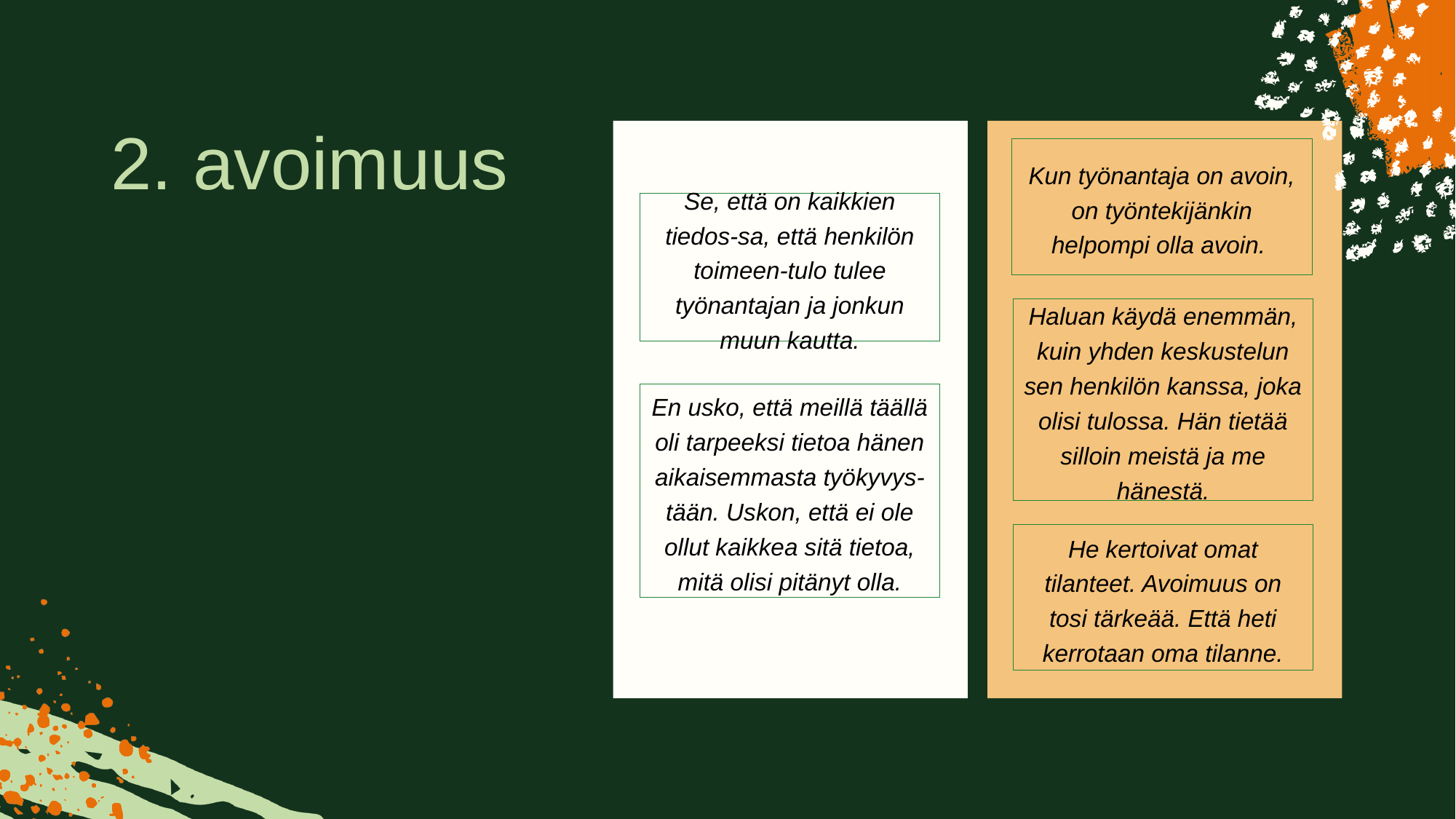

# 2. avoimuus
Kun työnantaja on avoin, on työntekijänkin helpompi olla avoin.
Se, että on kaikkien tiedos-sa, että henkilön toimeen-tulo tulee työnantajan ja jonkun muun kautta.
Haluan käydä enemmän, kuin yhden keskustelun sen henkilön kanssa, joka olisi tulossa. Hän tietää silloin meistä ja me hänestä.
En usko, että meillä täällä oli tarpeeksi tietoa hänen aikaisemmasta työkyvys-tään. Uskon, että ei ole ollut kaikkea sitä tietoa, mitä olisi pitänyt olla.
He kertoivat omat tilanteet. Avoimuus on tosi tärkeää. Että heti kerrotaan oma tilanne.